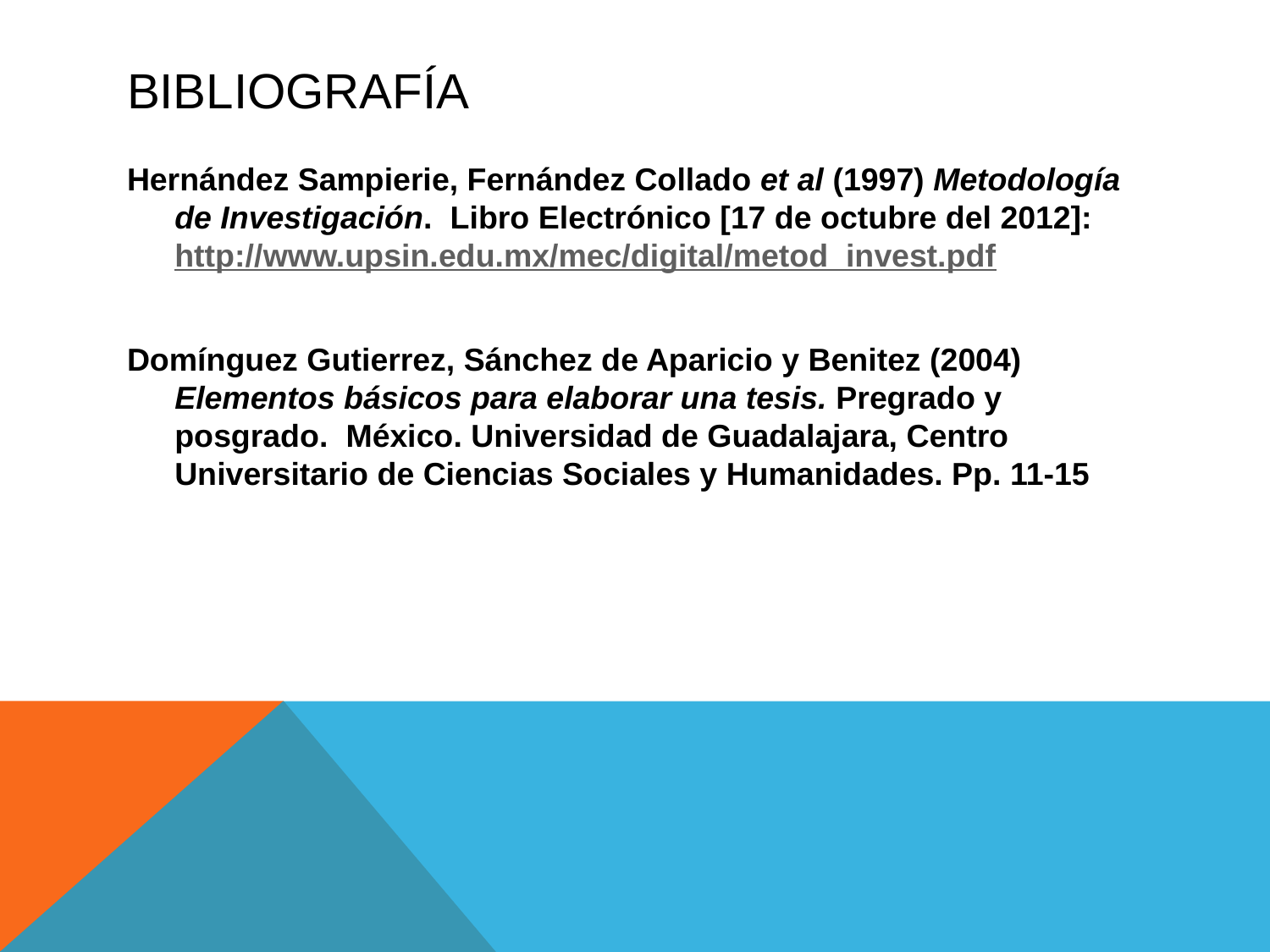

# Bibliografía
Hernández Sampierie, Fernández Collado et al (1997) Metodología de Investigación.  Libro Electrónico [17 de octubre del 2012]: http://www.upsin.edu.mx/mec/digital/metod_invest.pdf

Domínguez Gutierrez, Sánchez de Aparicio y Benitez (2004) Elementos básicos para elaborar una tesis. Pregrado y posgrado.  México. Universidad de Guadalajara, Centro Universitario de Ciencias Sociales y Humanidades. Pp. 11-15